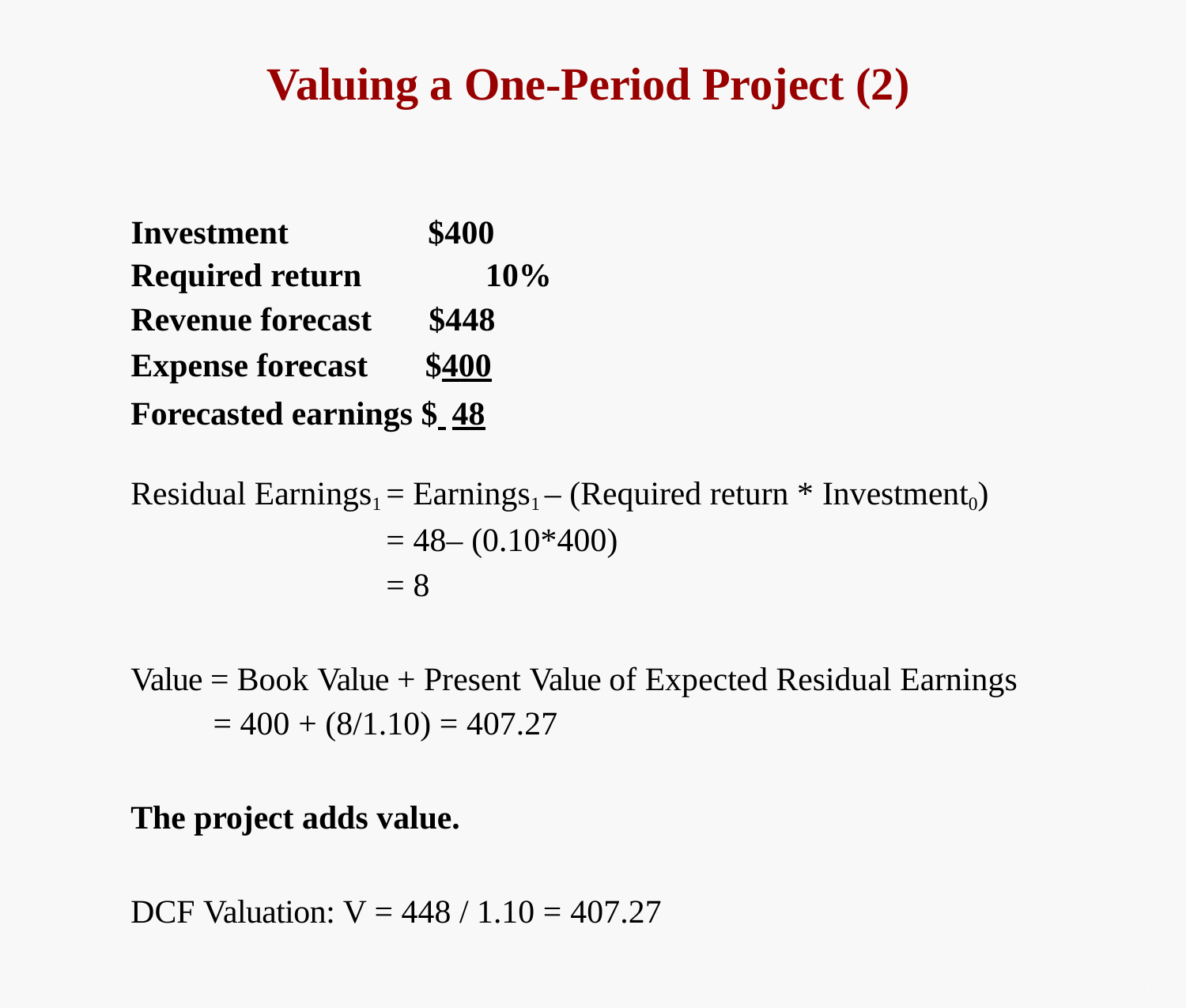

# Valuing a One-Period Project (2)
| Investment | $400 |
| --- | --- |
| Required return | 10% |
| Revenue forecast | $448 |
| Expense forecast | $400 |

Forecasted earnings $ 48

Residual Earnings1 = Earnings1 – (Required return * Investment0)
= 48– (0.10*400)
= 8

Value = Book Value + Present Value of Expected Residual Earnings
= 400 + (8/1.10) = 407.27

The project adds value.

DCF Valuation: V = 448 / 1.10 = 407.27